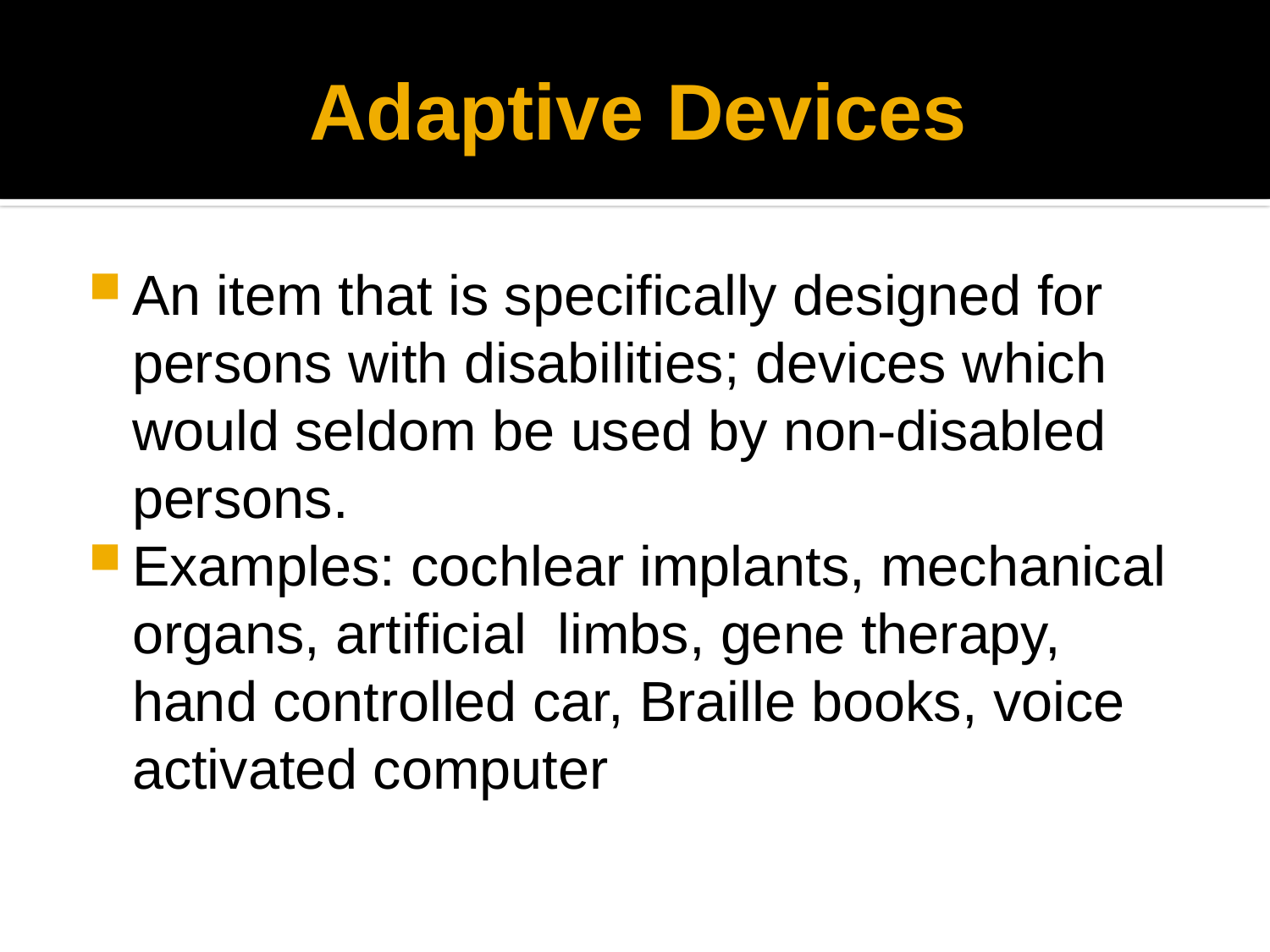

# Adaptive Devices
An item that is specifically designed for persons with disabilities; devices which would seldom be used by non-disabled persons.
Examples: cochlear implants, mechanical organs, artificial  limbs, gene therapy, hand controlled car, Braille books, voice activated computer